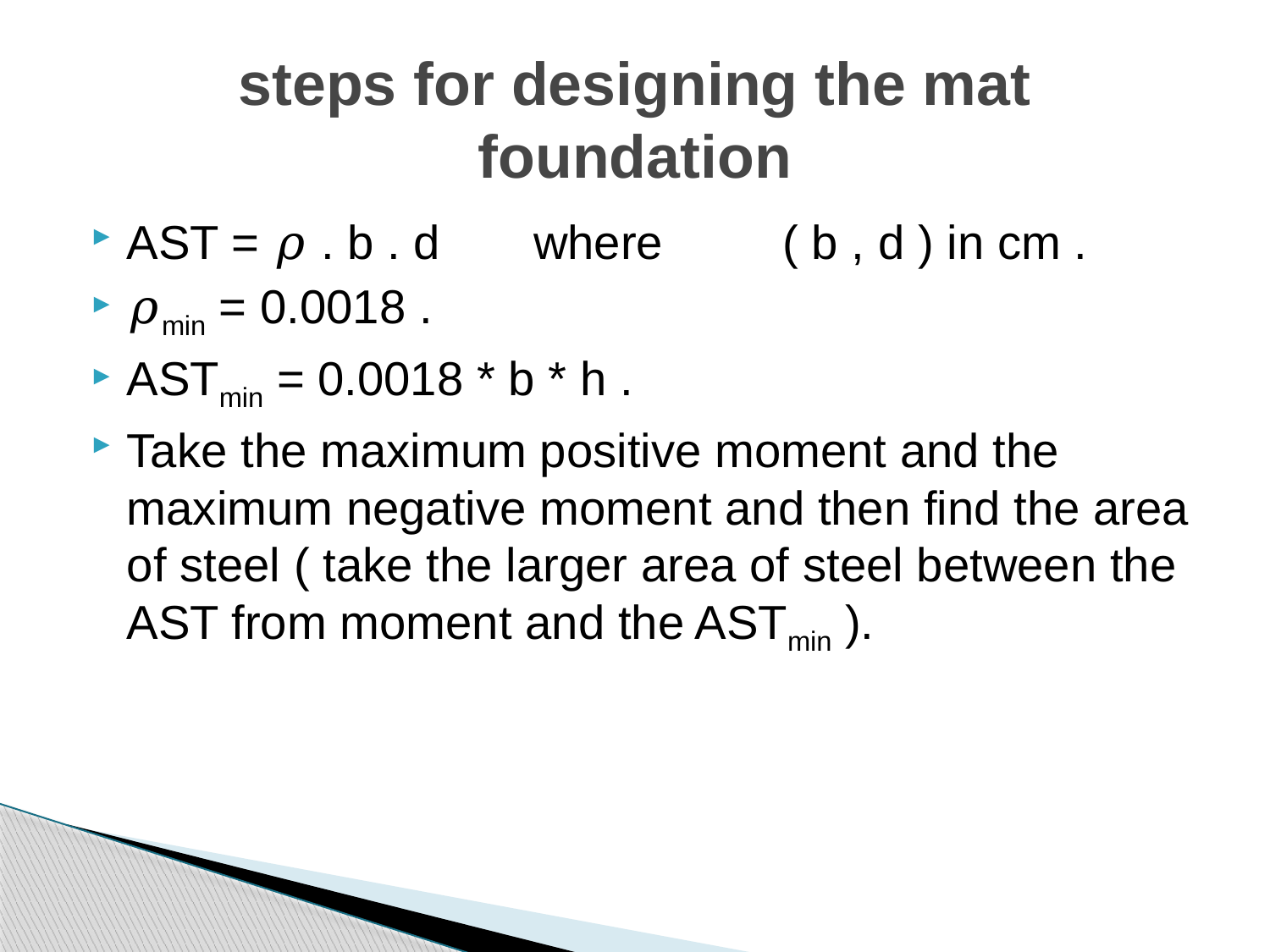

# steps for designing the mat foundation
AST = 𝜌 . b . d       where         ( b , d ) in cm .
𝜌min = 0.0018 .
ASTmin = 0.0018 * b * h .
Take the maximum positive moment and the maximum negative moment and then find the area of steel ( take the larger area of steel between the AST from moment and the ASTmin ).